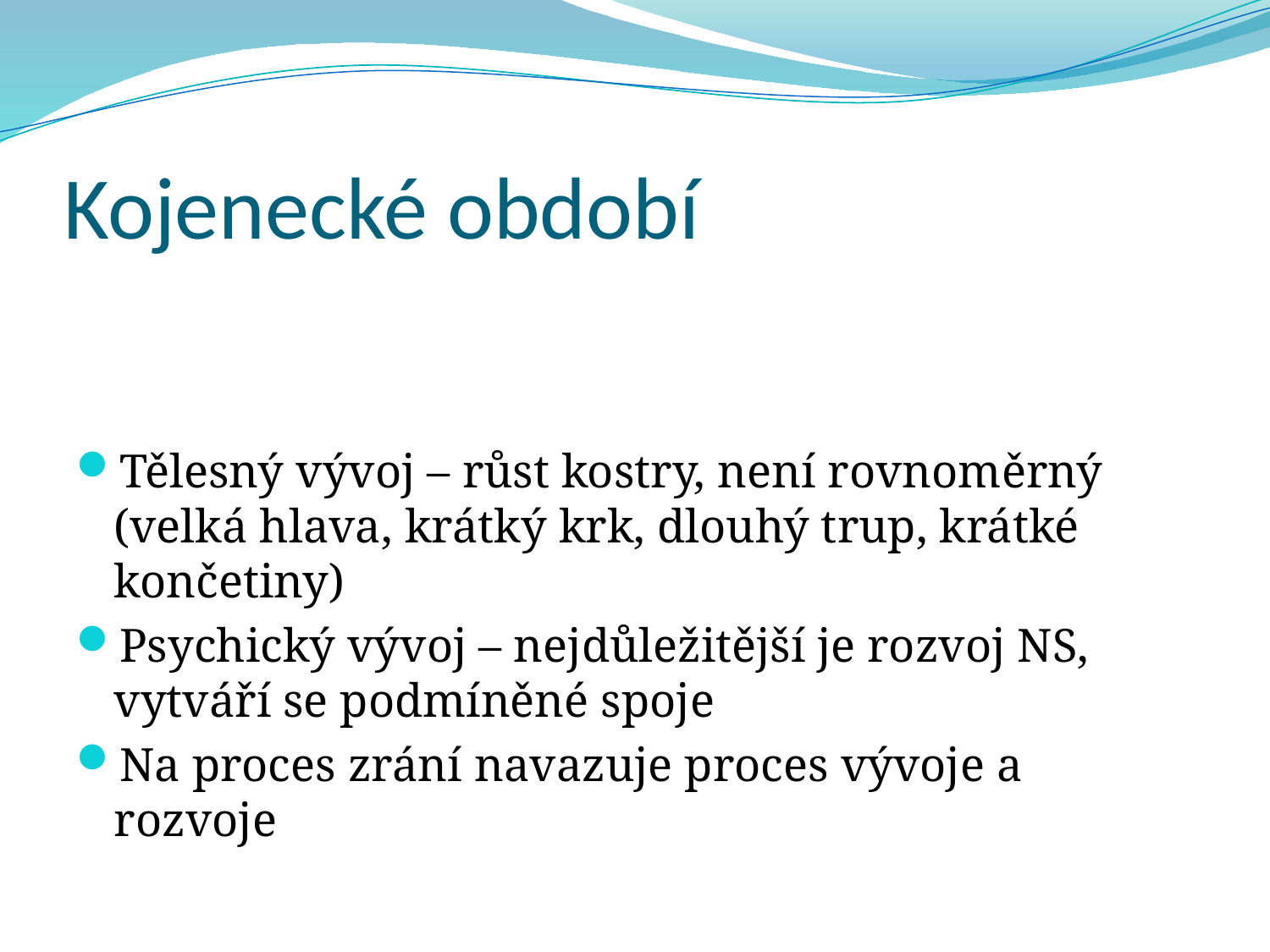

# Kojenecké období
Tělesný vývoj – růst kostry, není rovnoměrný (velká hlava, krátký krk, dlouhý trup, krátké končetiny)
Psychický vývoj – nejdůležitější je rozvoj NS, vytváří se podmíněné spoje
Na proces zrání navazuje proces vývoje a rozvoje